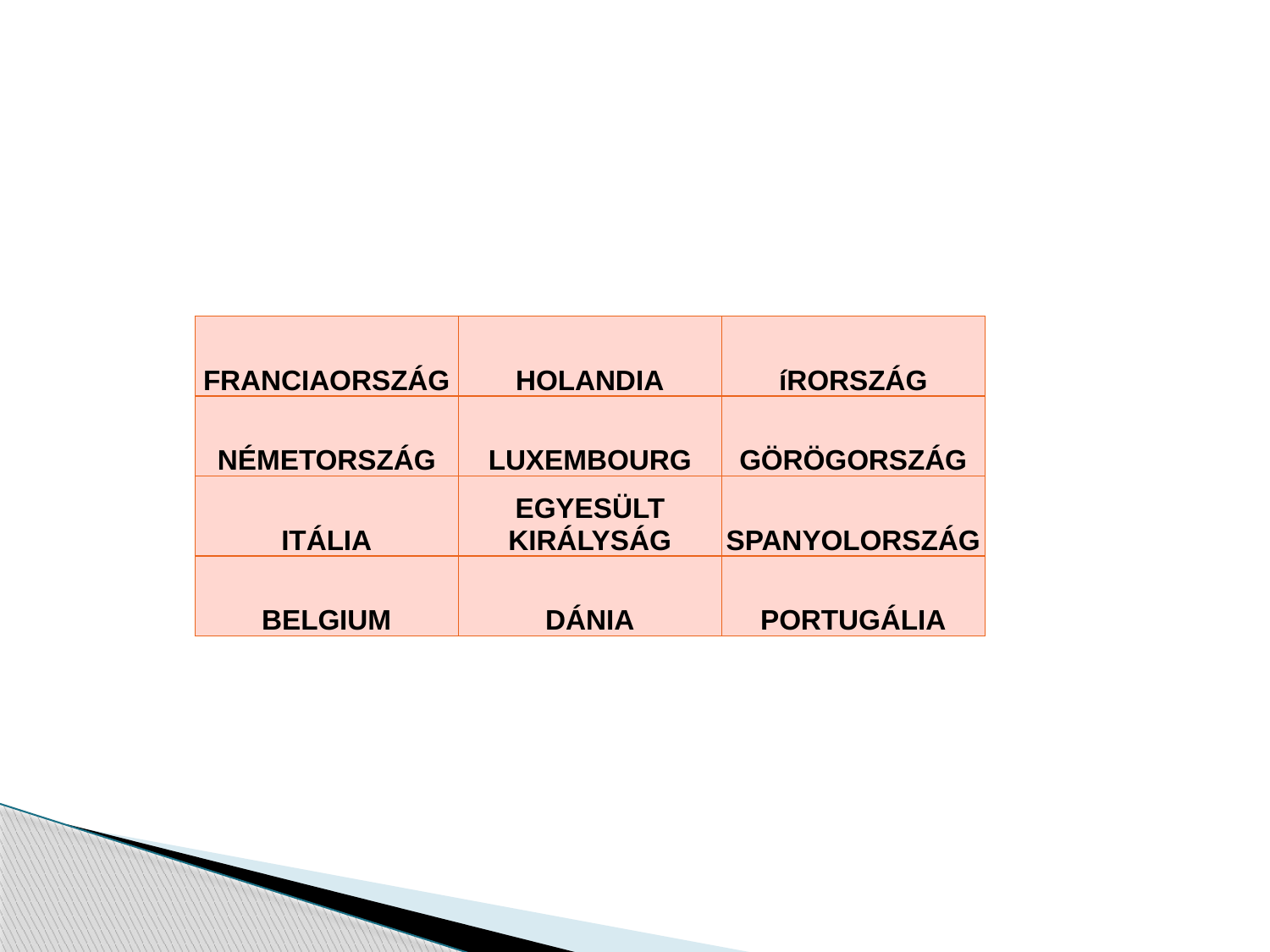

#
| FRANCIAORSZÁG | HOLANDIA | íRORSZÁG |
| --- | --- | --- |
| NÉMETORSZÁG | LUXEMBOURG | GÖRÖGORSZÁG |
| ITÁLIA | EGYESÜLT KIRÁLYSÁG | SPANYOLORSZÁG |
| BELGIUM | DÁNIA | PORTUGÁLIA |